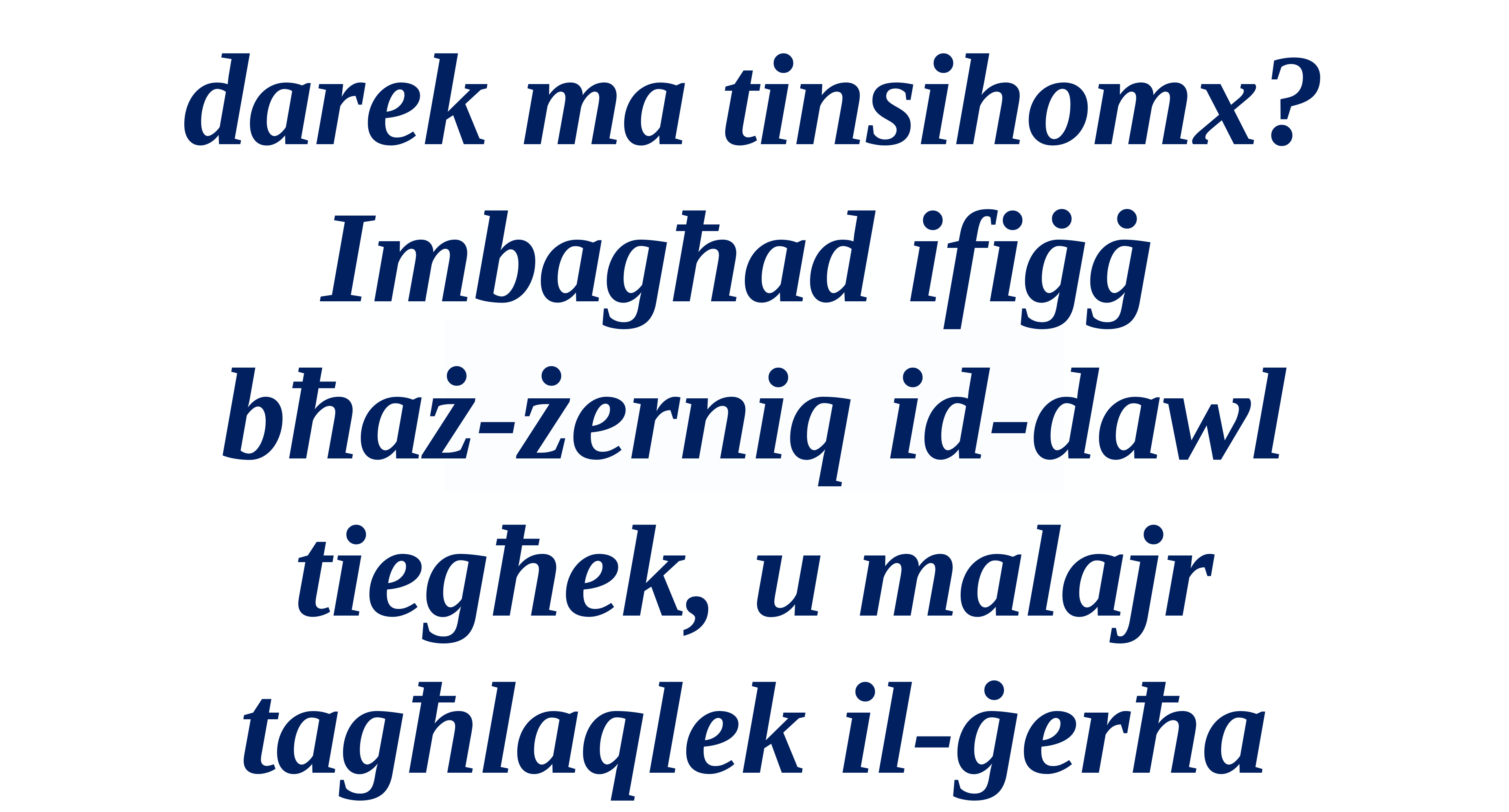

darek ma tinsihomx?
Imbagħad ifiġġ
bħaż-żerniq id-dawl tiegħek, u malajr tagħlaqlek il-ġerħa